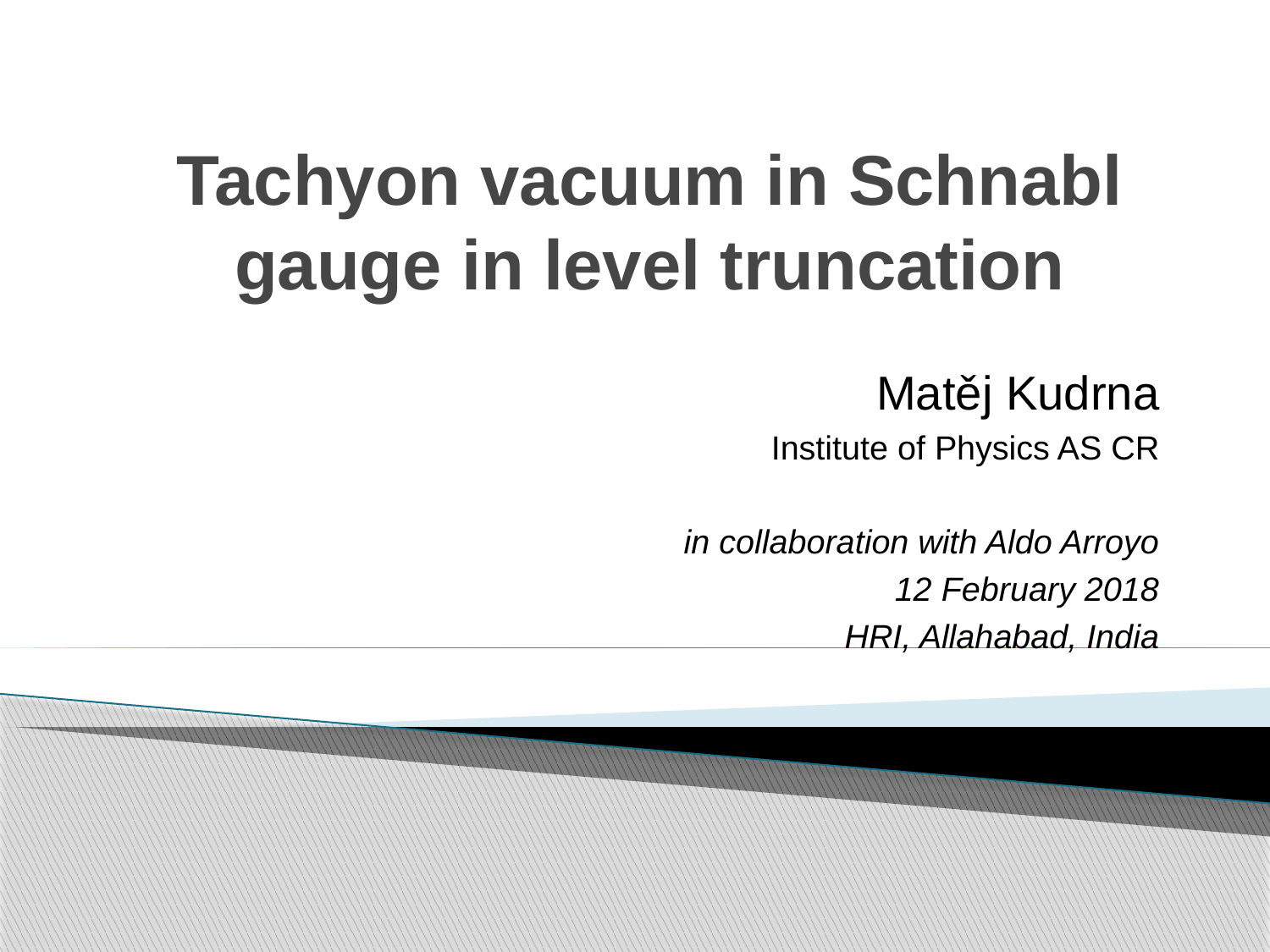

# Tachyon vacuum in Schnabl gauge in level truncation
Matěj Kudrna
Institute of Physics AS CR

in collaboration with Aldo Arroyo
12 February 2018
HRI, Allahabad, India